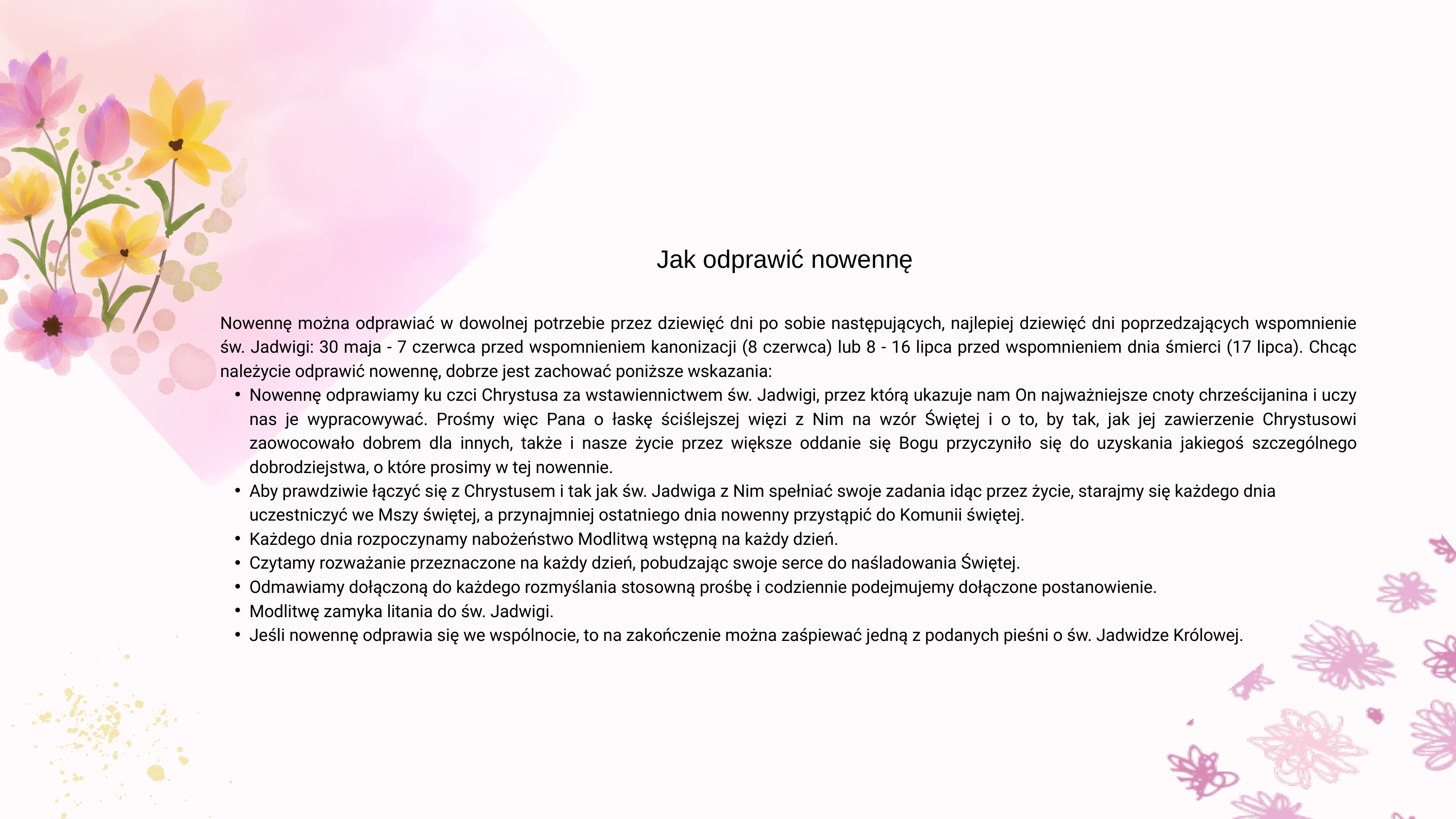

Jak odprawić nowennę

Nowennę można odprawiać w dowolnej potrzebie przez dziewięć dni po sobie następujących, najlepiej dziewięć dni poprzedzających wspomnienie św. Jadwigi: 30 maja - 7 czerwca przed wspomnieniem kanonizacji (8 czerwca) lub 8 - 16 lipca przed wspomnieniem dnia śmierci (17 lipca). Chcąc należycie odprawić nowennę, dobrze jest zachować poniższe wskazania:
Nowennę odprawiamy ku czci Chrystusa za wstawiennictwem św. Jadwigi, przez którą ukazuje nam On najważniejsze cnoty chrześcijanina i uczy nas je wypracowywać. Prośmy więc Pana o łaskę ściślejszej więzi z Nim na wzór Świętej i o to, by tak, jak jej zawierzenie Chrystusowi zaowocowało dobrem dla innych, także i nasze życie przez większe oddanie się Bogu przyczyniło się do uzyskania jakiegoś szczególnego dobrodziejstwa, o które prosimy w tej nowennie.
Aby prawdziwie łączyć się z Chrystusem i tak jak św. Jadwiga z Nim spełniać swoje zadania idąc przez życie, starajmy się każdego dnia uczestniczyć we Mszy świętej, a przynajmniej ostatniego dnia nowenny przystąpić do Komunii świętej.
Każdego dnia rozpoczynamy nabożeństwo Modlitwą wstępną na każdy dzień.
Czytamy rozważanie przeznaczone na każdy dzień, pobudzając swoje serce do naśladowania Świętej.
Odmawiamy dołączoną do każdego rozmyślania stosowną prośbę i codziennie podejmujemy dołączone postanowienie.
Modlitwę zamyka litania do św. Jadwigi.
Jeśli nowennę odprawia się we wspólnocie, to na zakończenie można zaśpiewać jedną z podanych pieśni o św. Jadwidze Królowej.